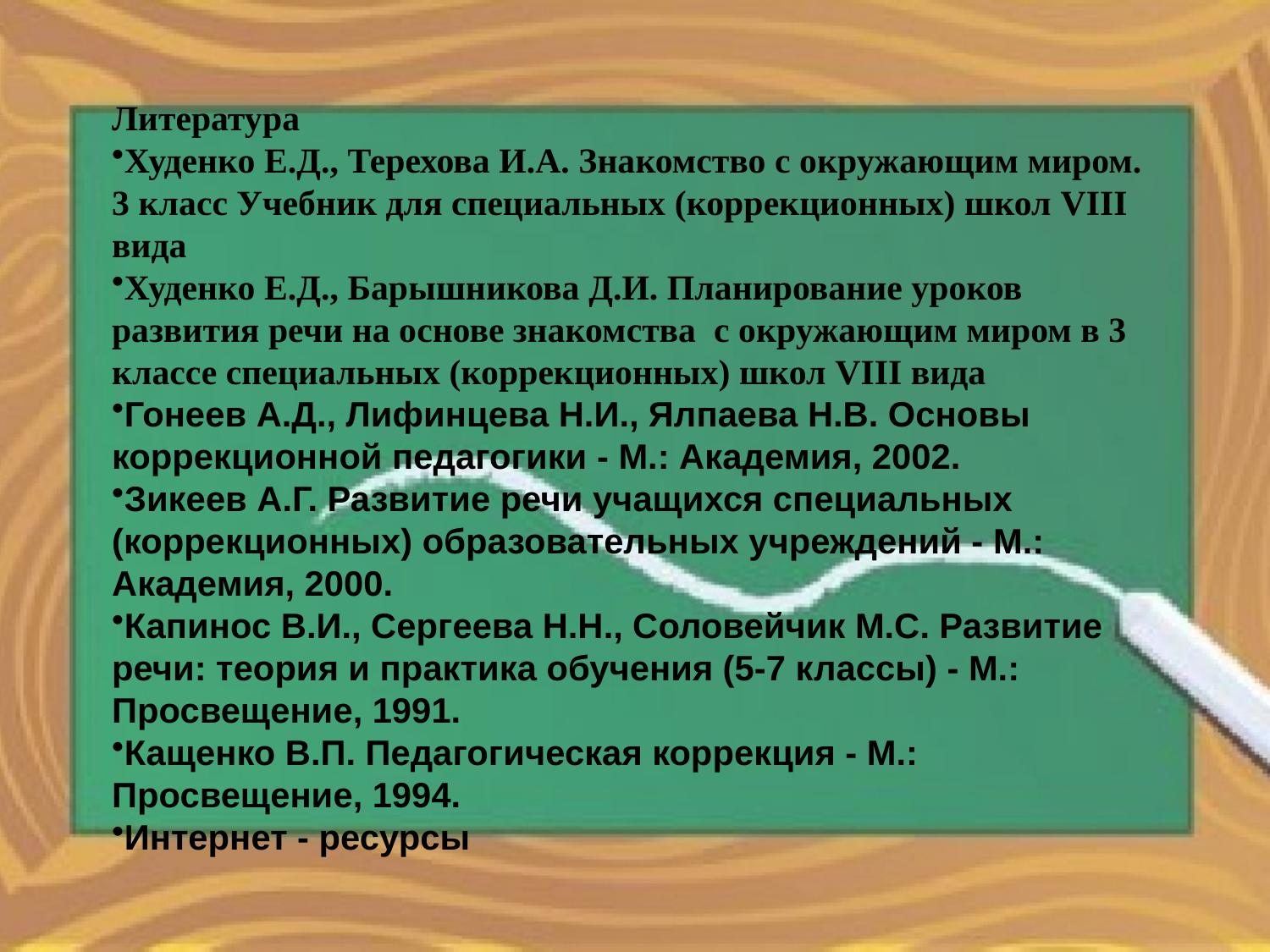

Литература
Худенко Е.Д., Терехова И.А. Знакомство с окружающим миром. 3 класс Учебник для специальных (коррекционных) школ VIII вида
Худенко Е.Д., Барышникова Д.И. Планирование уроков развития речи на основе знакомства  с окружающим миром в 3 классе специальных (коррекционных) школ VIII вида
Гонеев А.Д., Лифинцева Н.И., Ялпаева Н.В. Основы коррекционной педагогики - М.: Академия, 2002.
Зикеев А.Г. Развитие речи учащихся специальных (коррекционных) образовательных учреждений - М.: Академия, 2000.
Капинос В.И., Сергеева Н.Н., Соловейчик М.С. Развитие речи: теория и практика обучения (5-7 классы) - М.: Просвещение, 1991.
Кащенко В.П. Педагогическая коррекция - М.: Просвещение, 1994.
Интернет - ресурсы